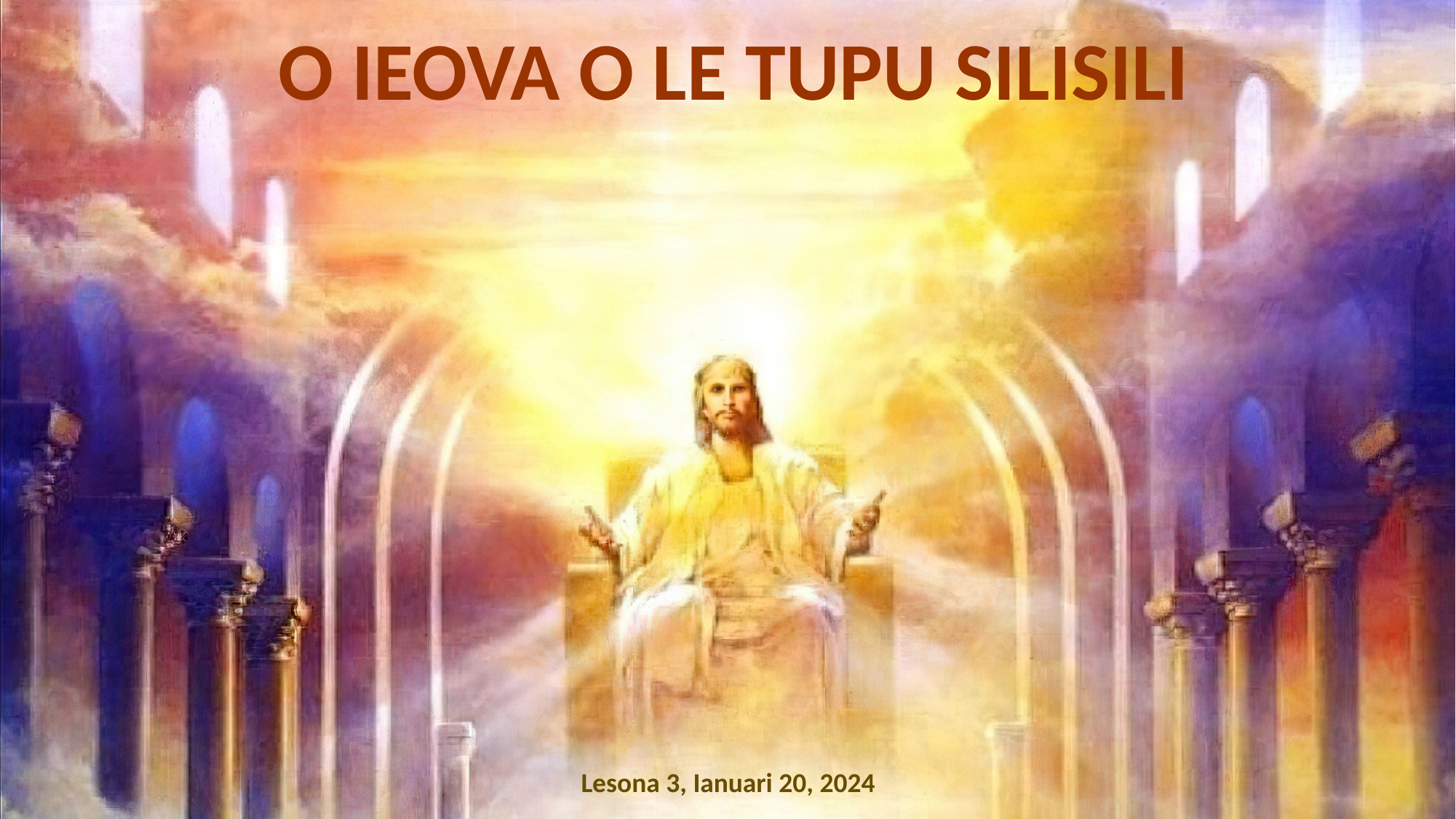

O IEOVA O LE TUPU SILISILI
Lesona 3, Ianuari 20, 2024